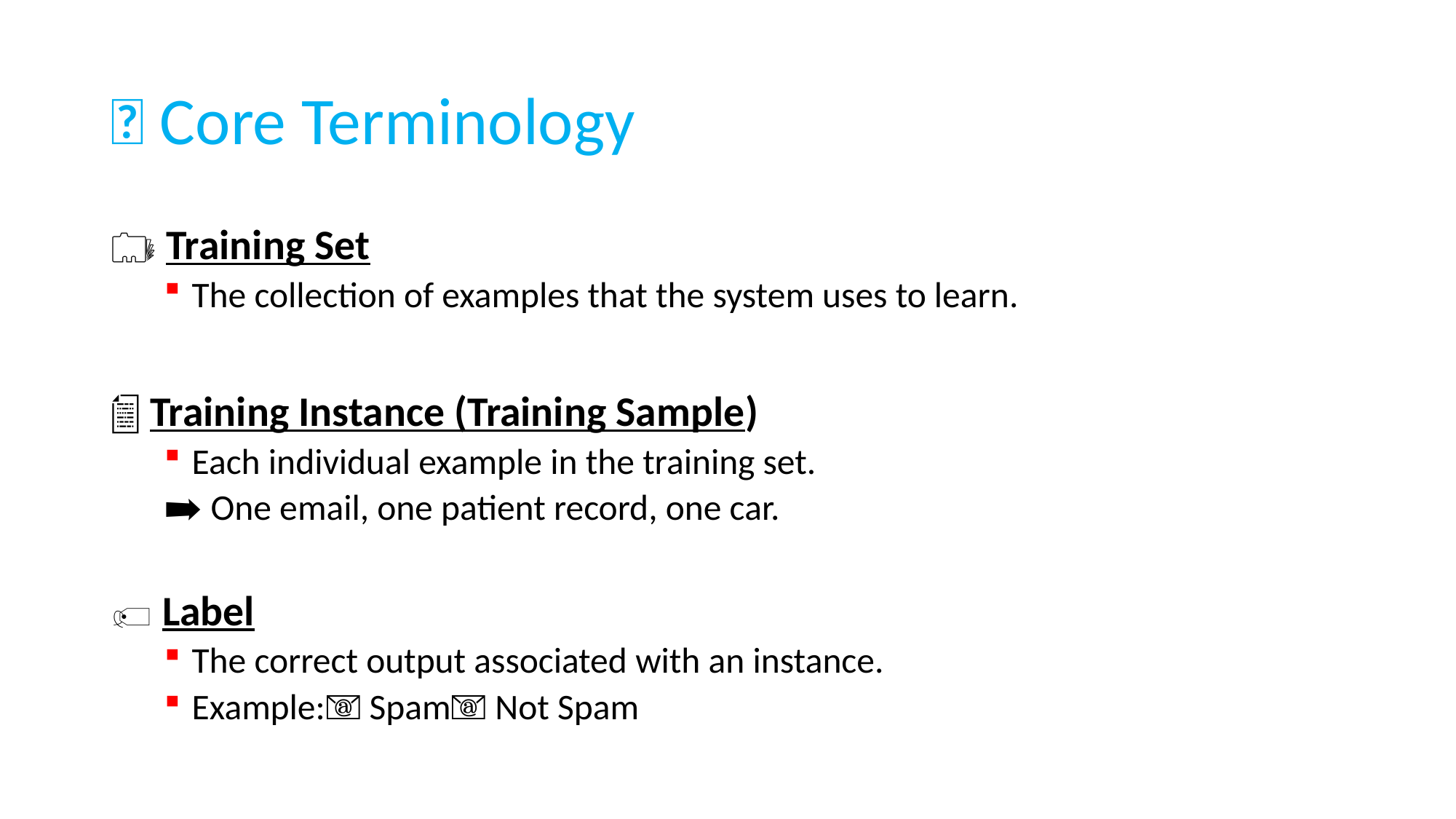

# 🧩 Core Terminology
🗂️ Training Set
The collection of examples that the system uses to learn.

📄 Training Instance (Training Sample)
Each individual example in the training set.
➡️ One email, one patient record, one car.

🏷️ Label
The correct output associated with an instance.
Example:📧 Spam📧 Not Spam